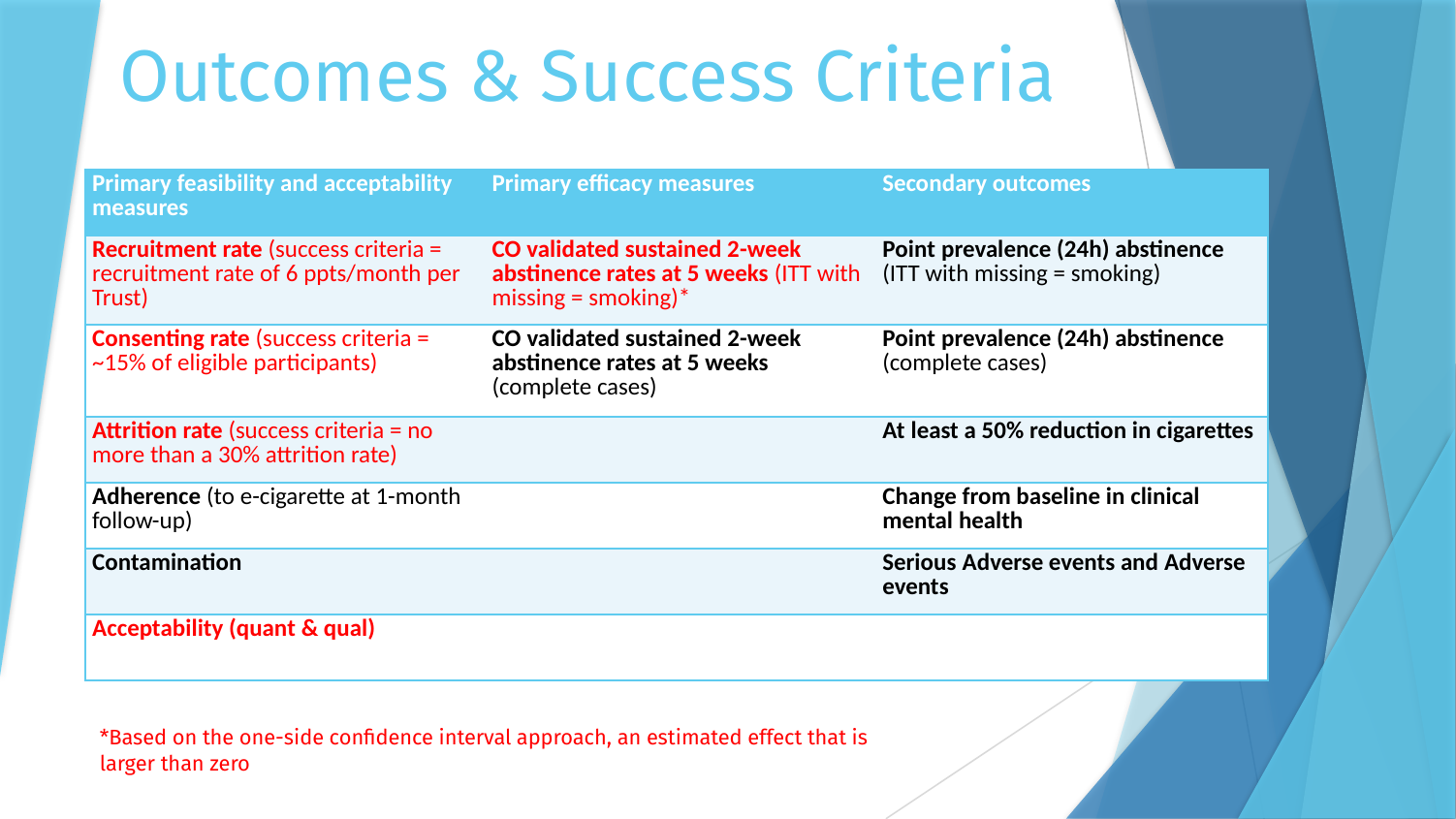

# Outcomes & Success Criteria

| Primary feasibility and acceptability measures | Primary efficacy measures | Secondary outcomes |
| --- | --- | --- |
| Recruitment rate (success criteria = recruitment rate of 6 ppts/month per Trust) | CO validated sustained 2-week abstinence rates at 5 weeks (ITT with missing = smoking)\* | Point prevalence (24h) abstinence (ITT with missing = smoking) |
| Consenting rate (success criteria = ~15% of eligible participants) | CO validated sustained 2-week abstinence rates at 5 weeks (complete cases) | Point prevalence (24h) abstinence (complete cases) |
| Attrition rate (success criteria = no more than a 30% attrition rate) |  | At least a 50% reduction in cigarettes |
| Adherence (to e-cigarette at 1-month follow-up) |  | Change from baseline in clinical mental health |
| Contamination |  | Serious Adverse events and Adverse events |
| Acceptability (quant & qual) |  |  |
*Based on the one-side confidence interval approach, an estimated effect that is larger than zero